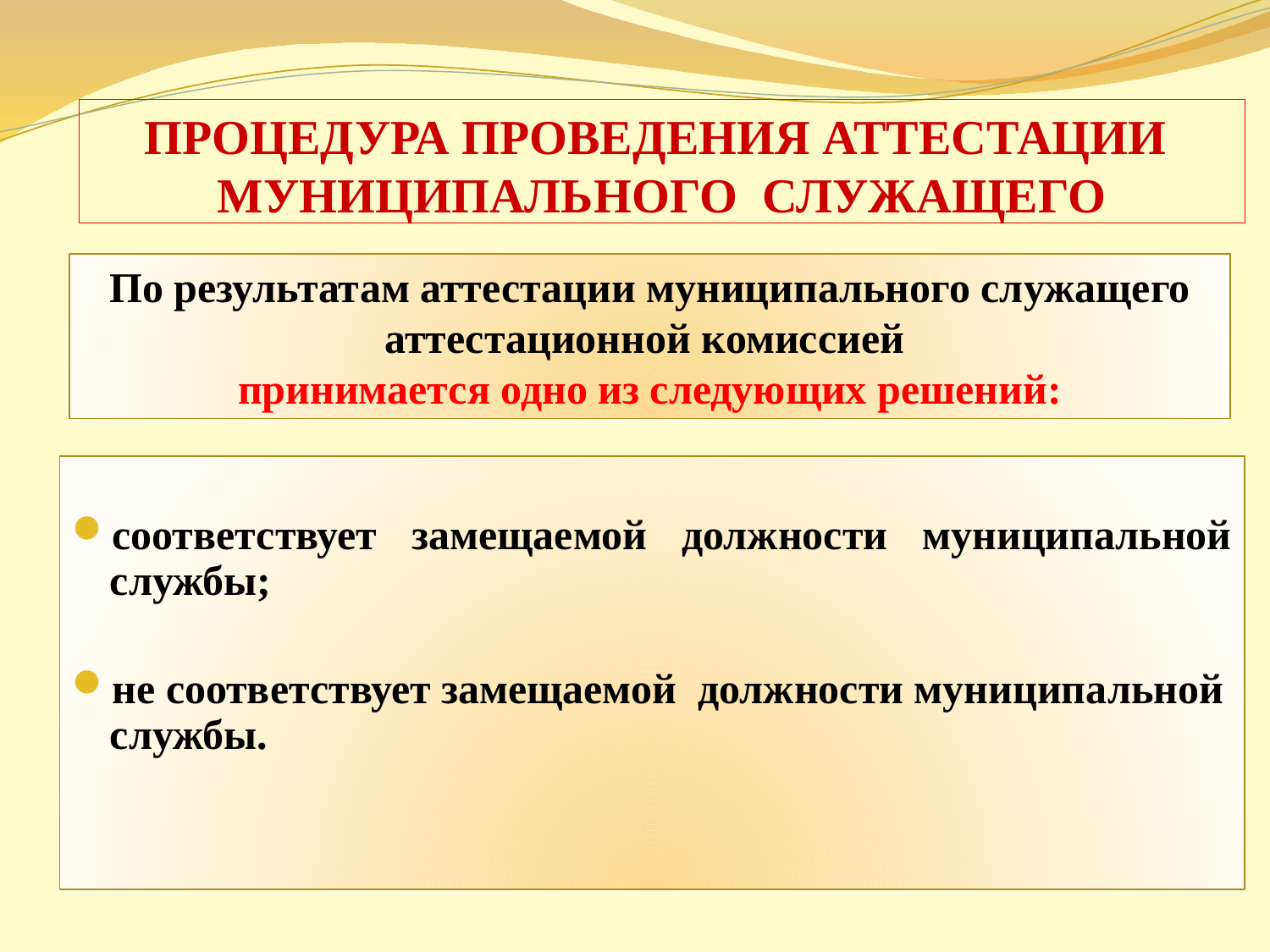

# ПРОЦЕДУРА ПРОВЕДЕНИЯ АТТЕСТАЦИИ МУНИЦИПАЛЬНОГО  СЛУЖАЩЕГО
По результатам аттестации муниципального служащего аттестационной комиссией
принимается одно из следующих решений:

соответствует замещаемой должности муниципальной службы;

не соответствует замещаемой  должности муниципальной службы.